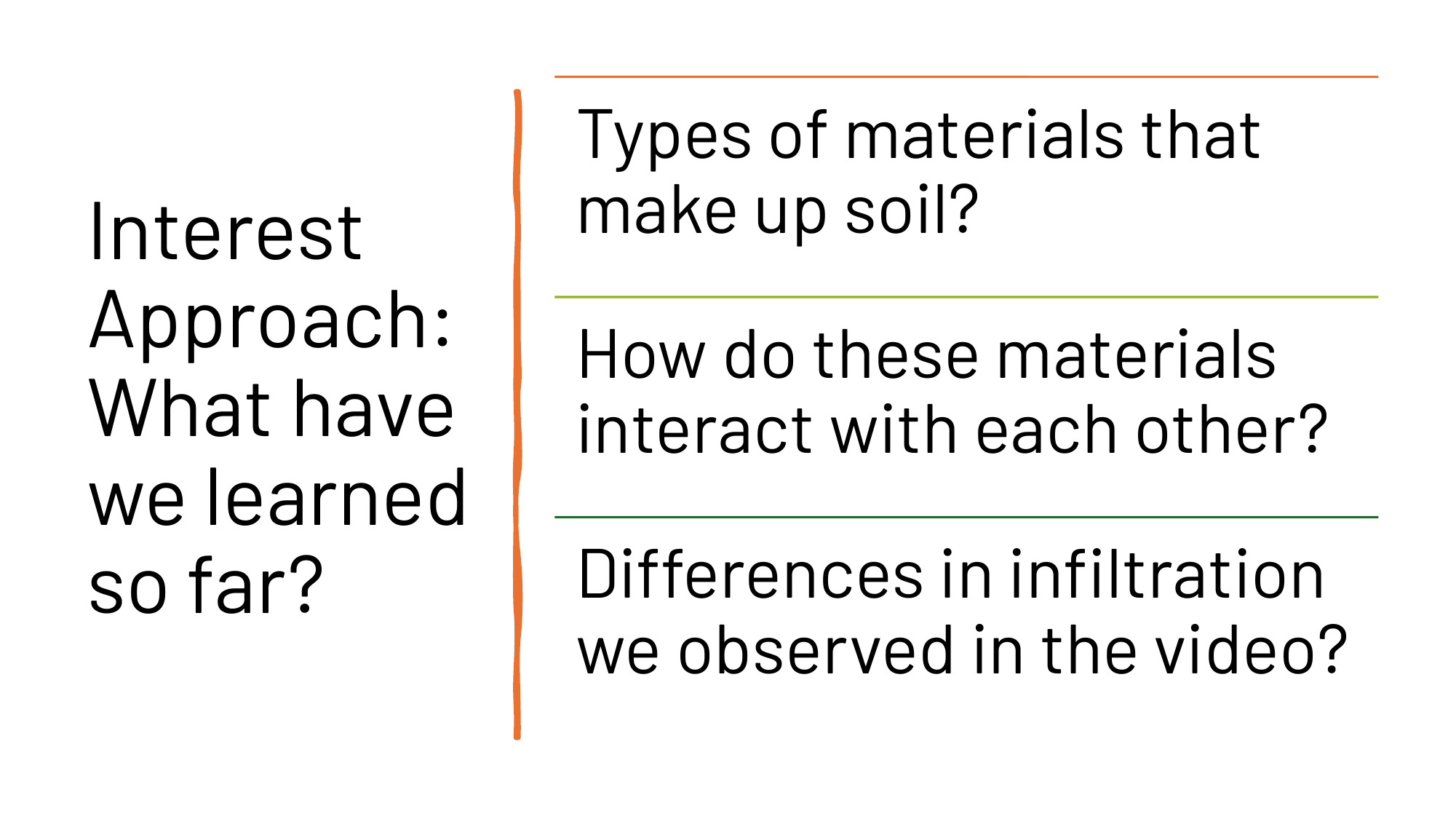

Types of materials that make up soil?
How do these materials interact with each other?
Differences in infiltration we observed in the video?
# Interest Approach: What have we learned so far?